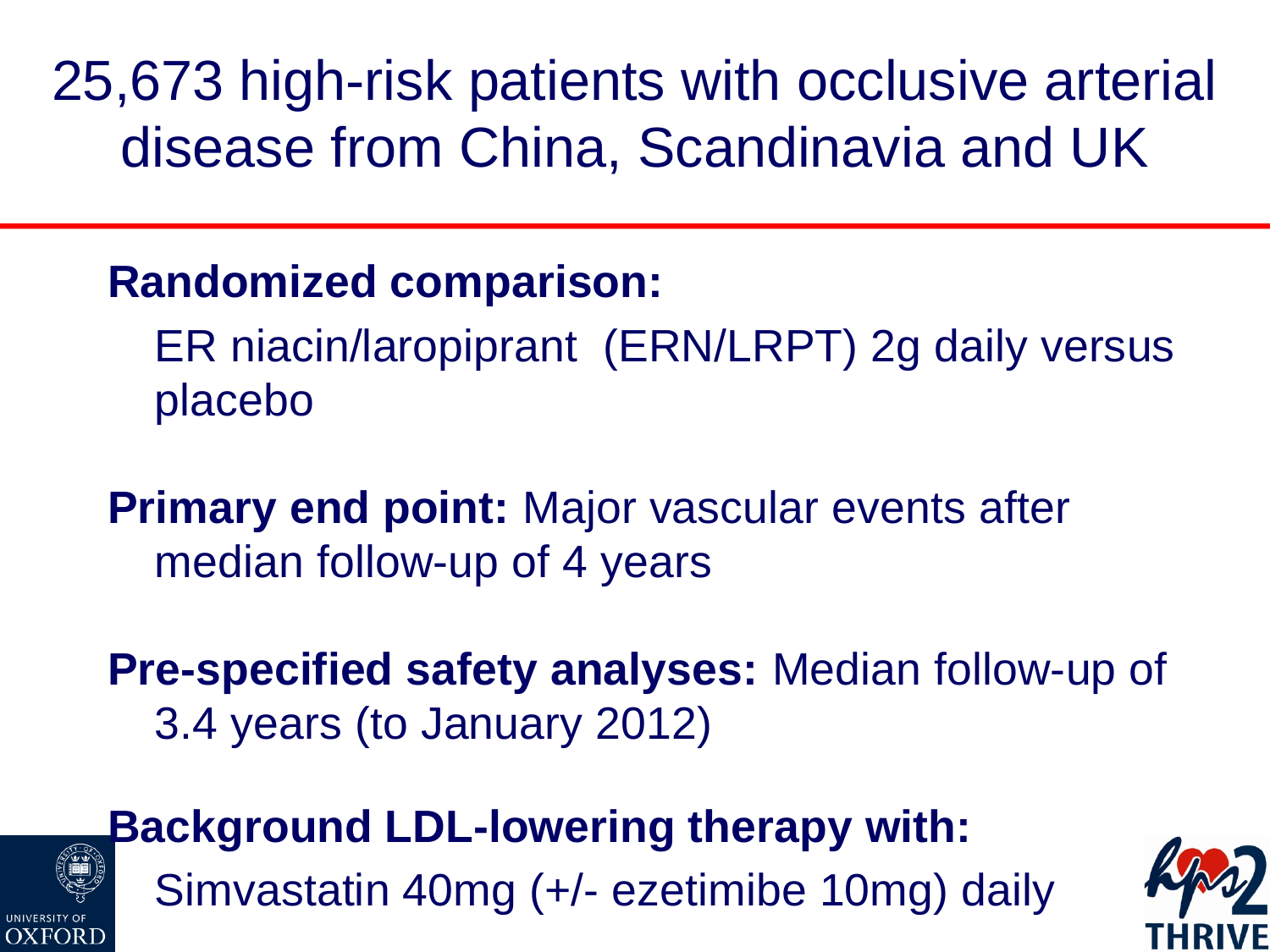

# 25,673 high-risk patients with occlusive arterial disease from China, Scandinavia and UK

Randomized comparison:
	ER niacin/laropiprant  (ERN/LRPT) 2g daily versus placebo

Primary end point: Major vascular events after median follow-up of 4 years

Pre-specified safety analyses: Median follow-up of 3.4 years (to January 2012)

Background LDL-lowering therapy with:
		Simvastatin 40mg (+/- ezetimibe 10mg) daily